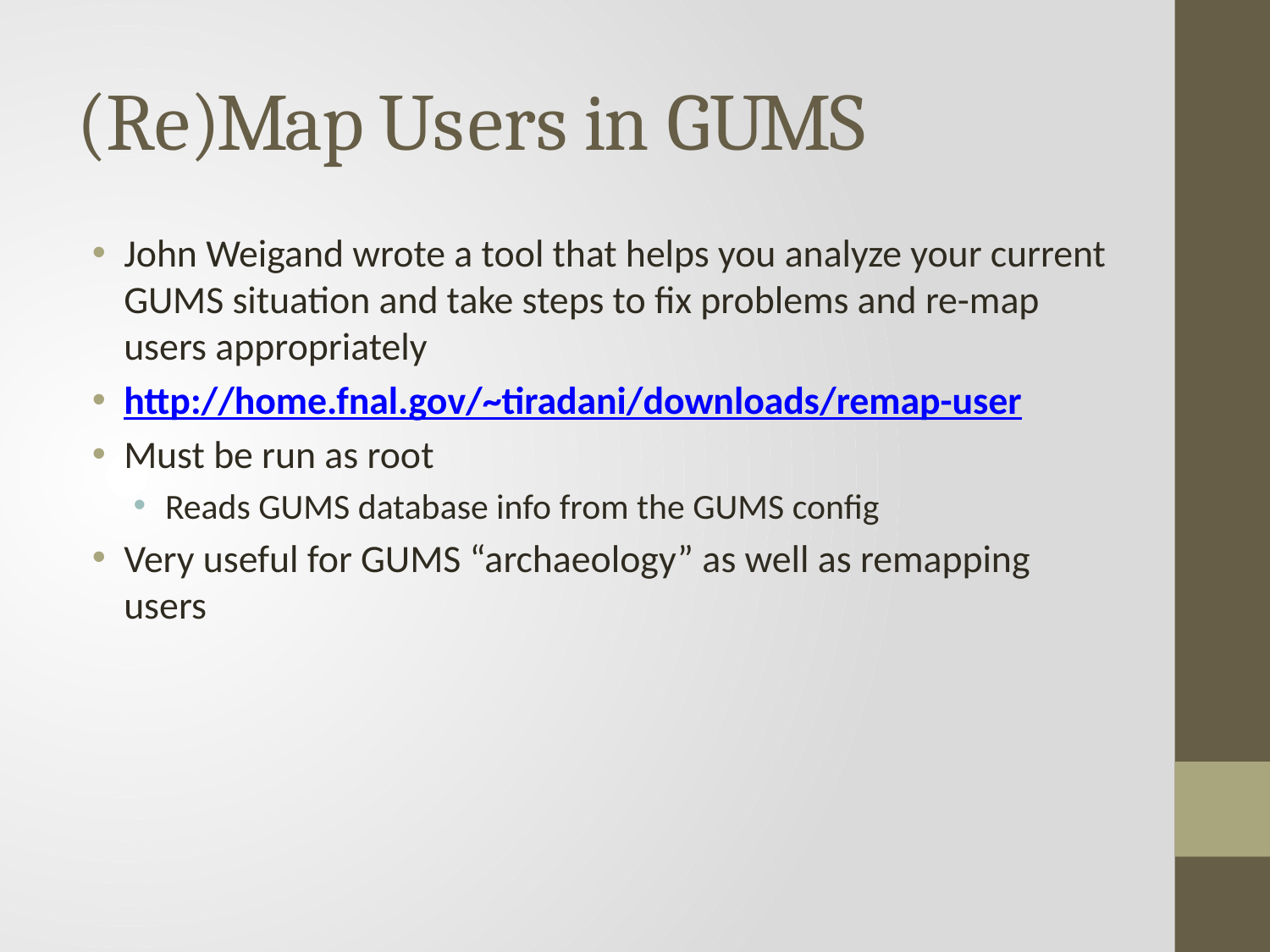

# (Re)Map Users in GUMS
John Weigand wrote a tool that helps you analyze your current GUMS situation and take steps to fix problems and re-map users appropriately
http://home.fnal.gov/~tiradani/downloads/remap-user
Must be run as root
Reads GUMS database info from the GUMS config
Very useful for GUMS “archaeology” as well as remapping users